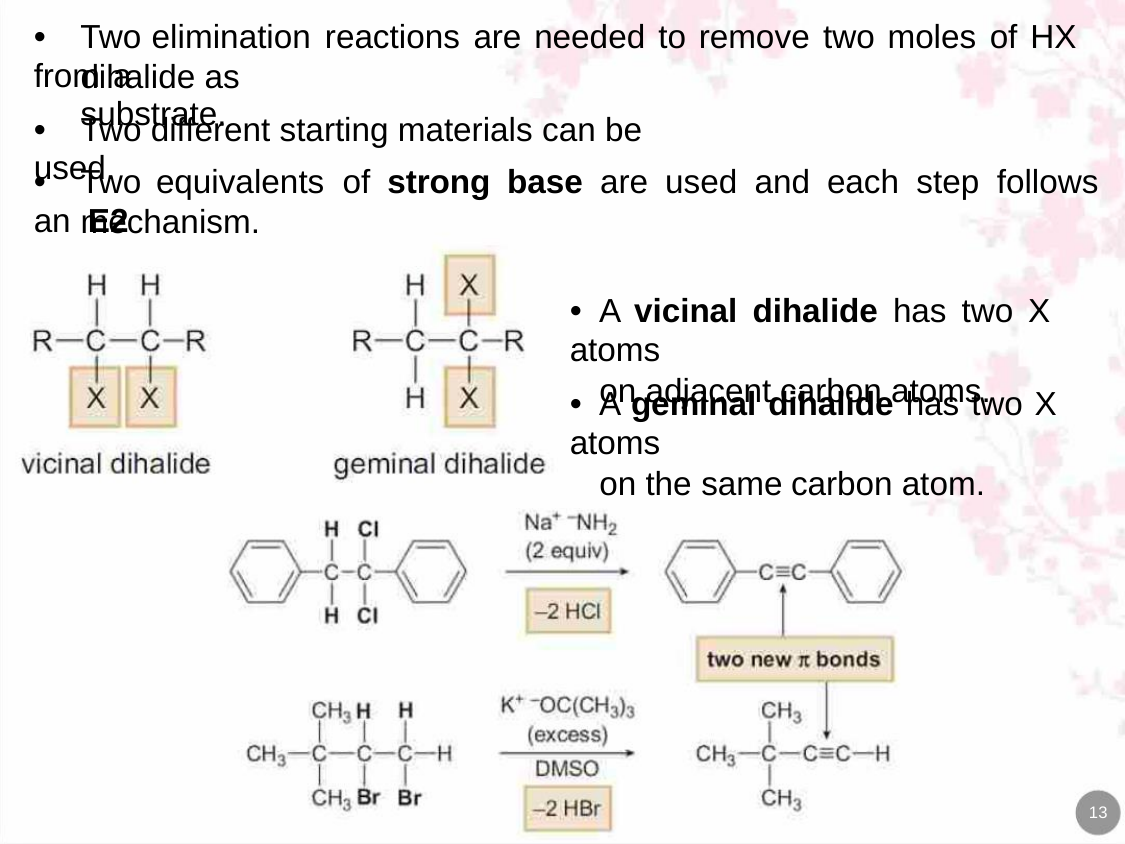

• Two elimination reactions are needed to remove two moles of HX from a
dihalide as substrate.
• Two different starting materials can be used.
• Two equivalents of strong base are used and each step follows an E2
mechanism.
• A vicinal dihalide has two X atoms
on adjacent carbon atoms.
• A geminal dihalide has two X atoms
on the same carbon atom.
13